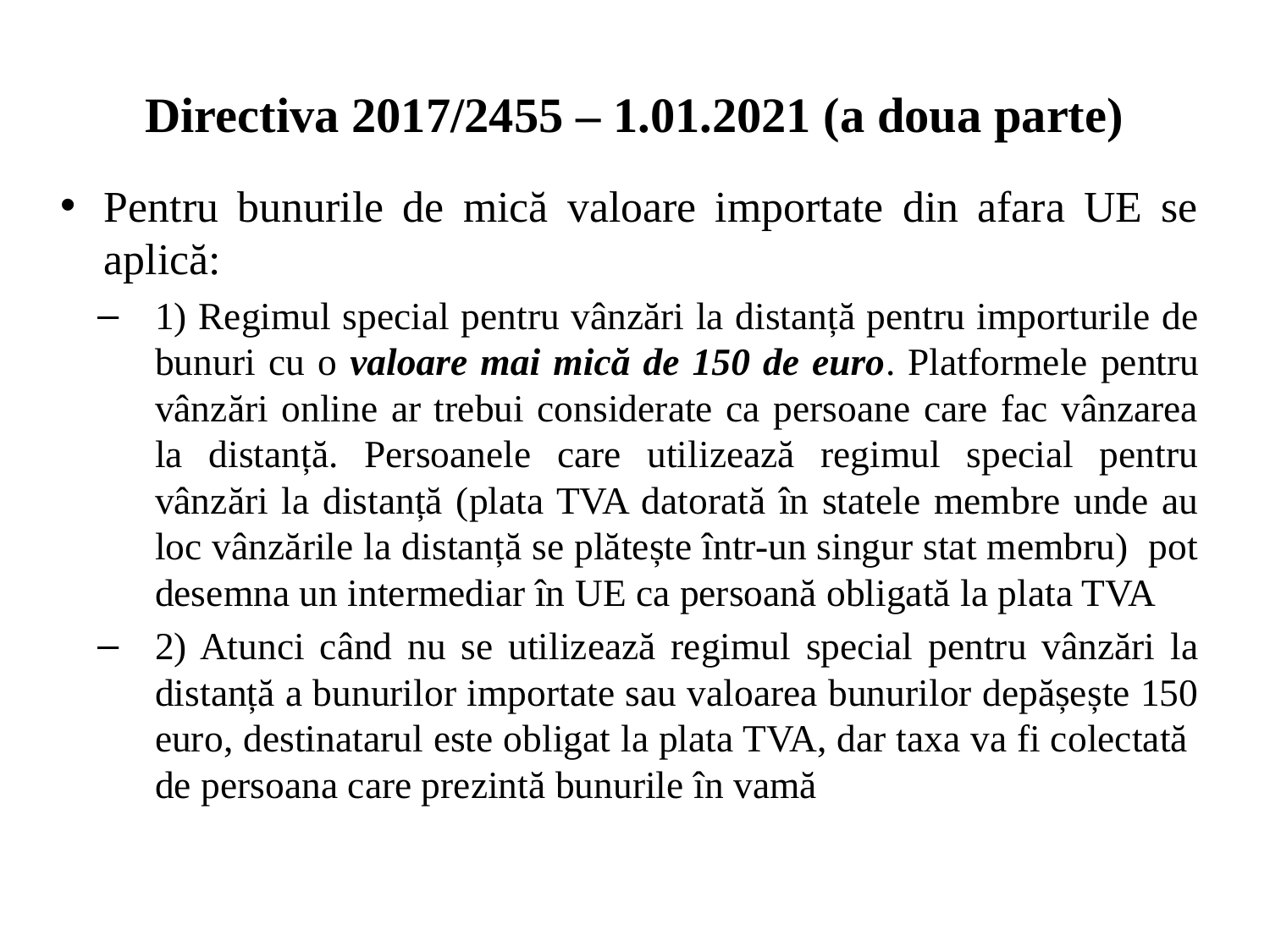

# Directiva 2017/2455 – 1.01.2021 (a doua parte)
Pentru bunurile de mică valoare importate din afara UE se aplică:
1) Regimul special pentru vânzări la distanță pentru importurile de bunuri cu o valoare mai mică de 150 de euro. Platformele pentru vânzări online ar trebui considerate ca persoane care fac vânzarea la distanță. Persoanele care utilizează regimul special pentru vânzări la distanță (plata TVA datorată în statele membre unde au loc vânzările la distanță se plătește într-un singur stat membru)  pot desemna un intermediar în UE ca persoană obligată la plata TVA
2) Atunci când nu se utilizează regimul special pentru vânzări la distanță a bunurilor importate sau valoarea bunurilor depășește 150 euro, destinatarul este obligat la plata TVA, dar taxa va fi colectată  de persoana care prezintă bunurile în vamă